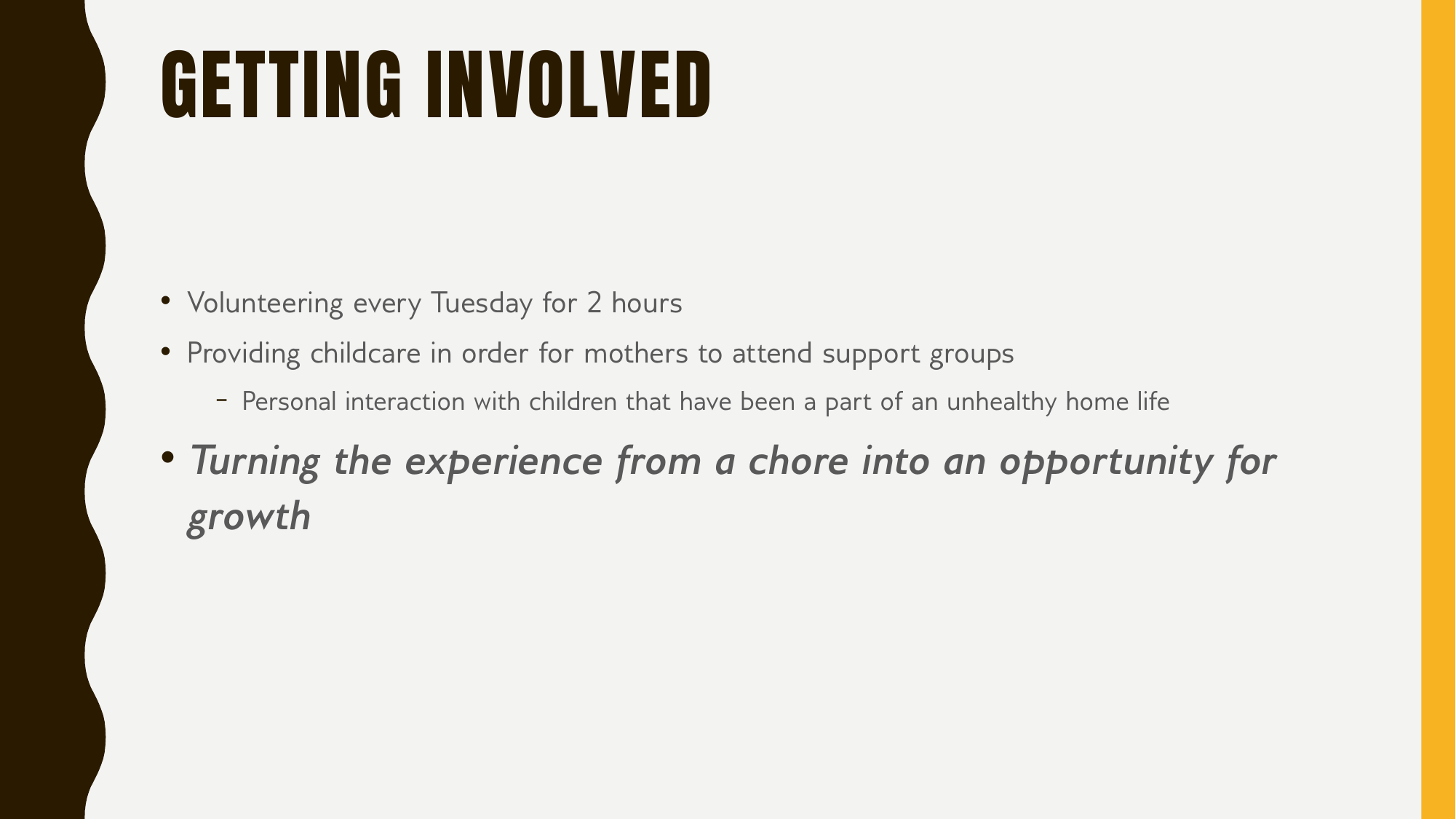

# Getting involved
Volunteering every Tuesday for 2 hours
Providing childcare in order for mothers to attend support groups
Personal interaction with children that have been a part of an unhealthy home life
Turning the experience from a chore into an opportunity for growth